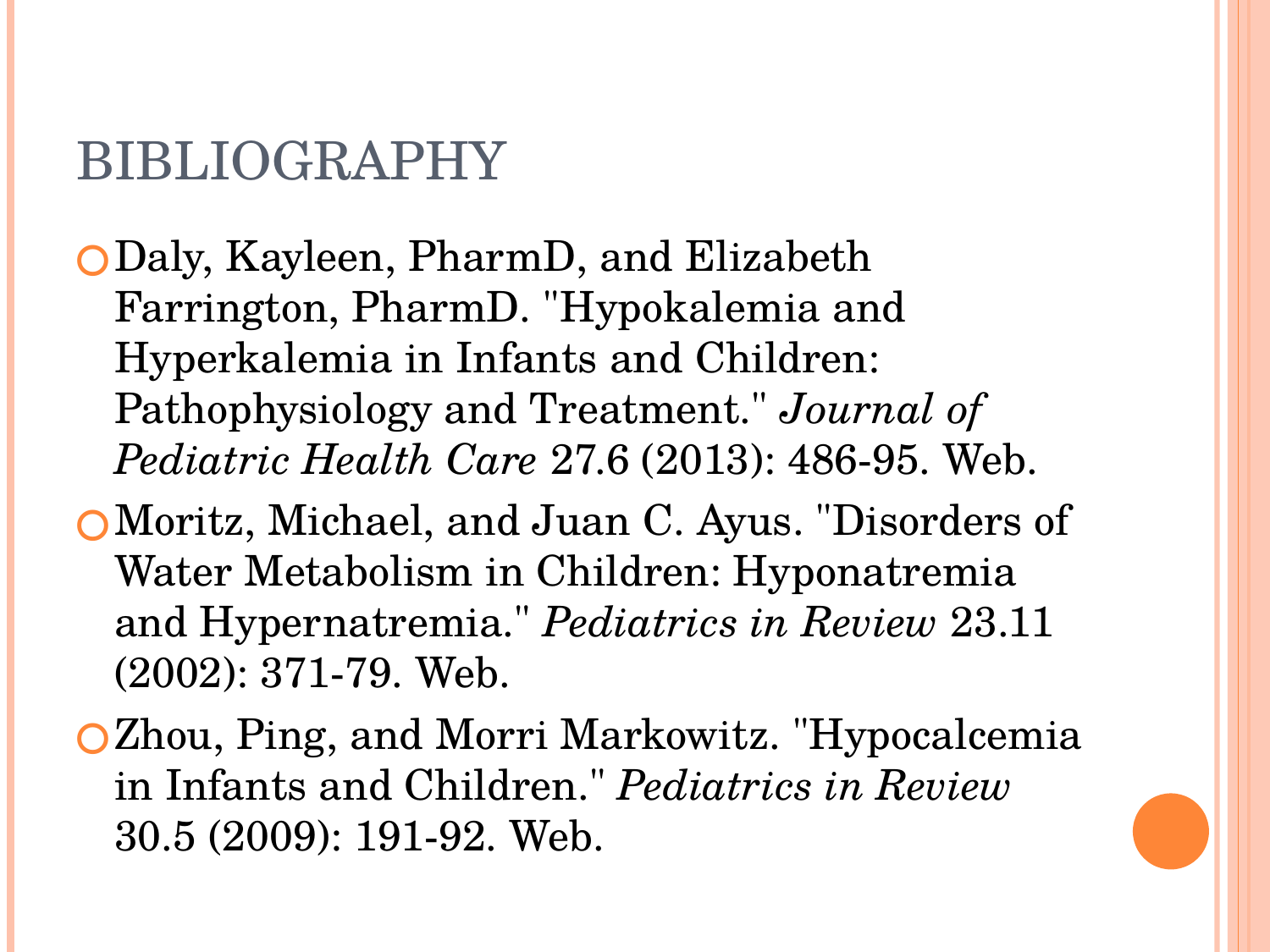

# Bibliography
Daly, Kayleen, PharmD, and Elizabeth Farrington, PharmD. "Hypokalemia and Hyperkalemia in Infants and Children: Pathophysiology and Treatment." Journal of Pediatric Health Care 27.6 (2013): 486-95. Web.
Moritz, Michael, and Juan C. Ayus. "Disorders of Water Metabolism in Children: Hyponatremia and Hypernatremia." Pediatrics in Review 23.11 (2002): 371-79. Web.
Zhou, Ping, and Morri Markowitz. "Hypocalcemia in Infants and Children." Pediatrics in Review 30.5 (2009): 191-92. Web.